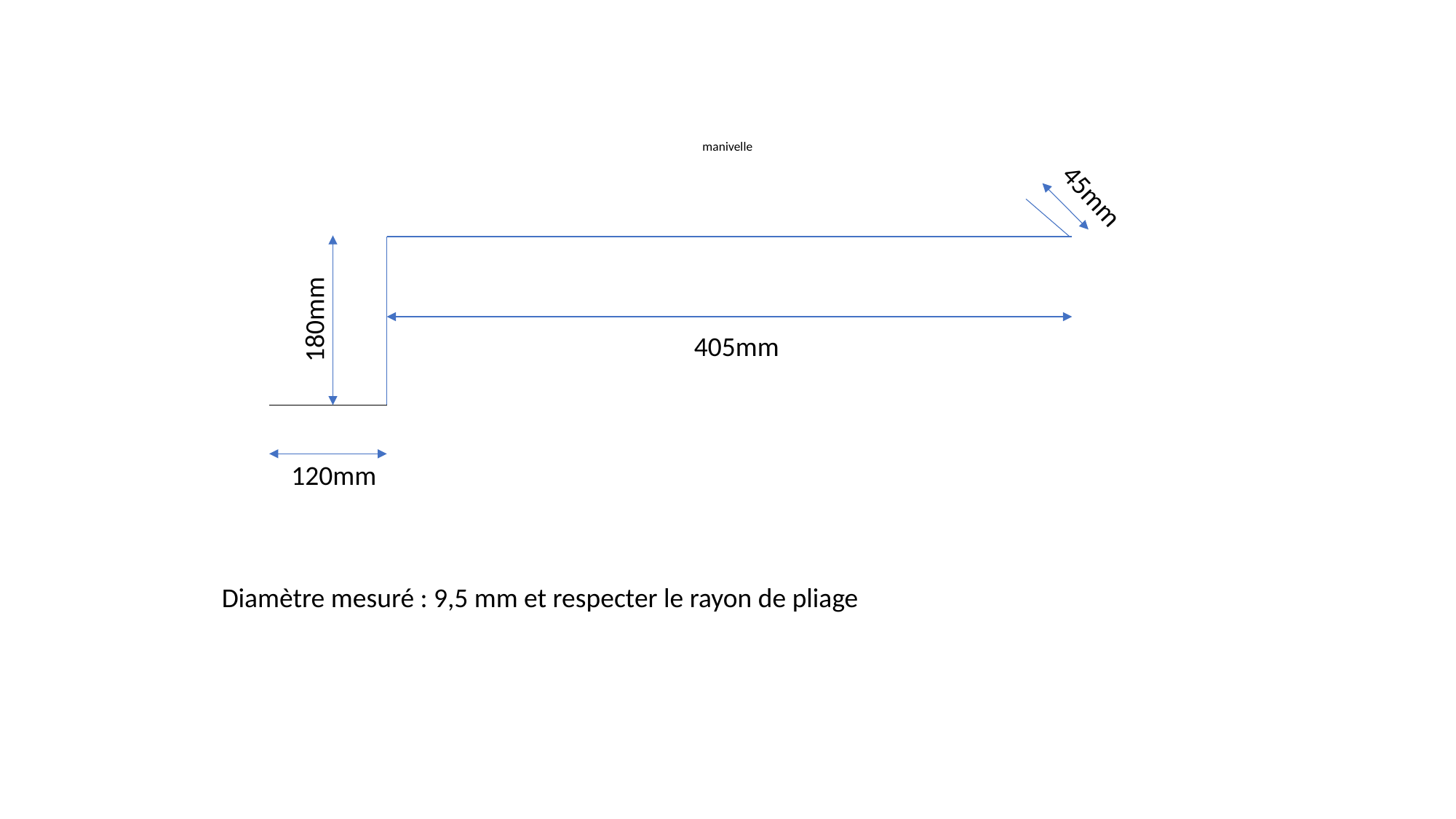

# manivelle
45mm
180mm
405mm
120mm
Diamètre mesuré : 9,5 mm et respecter le rayon de pliage